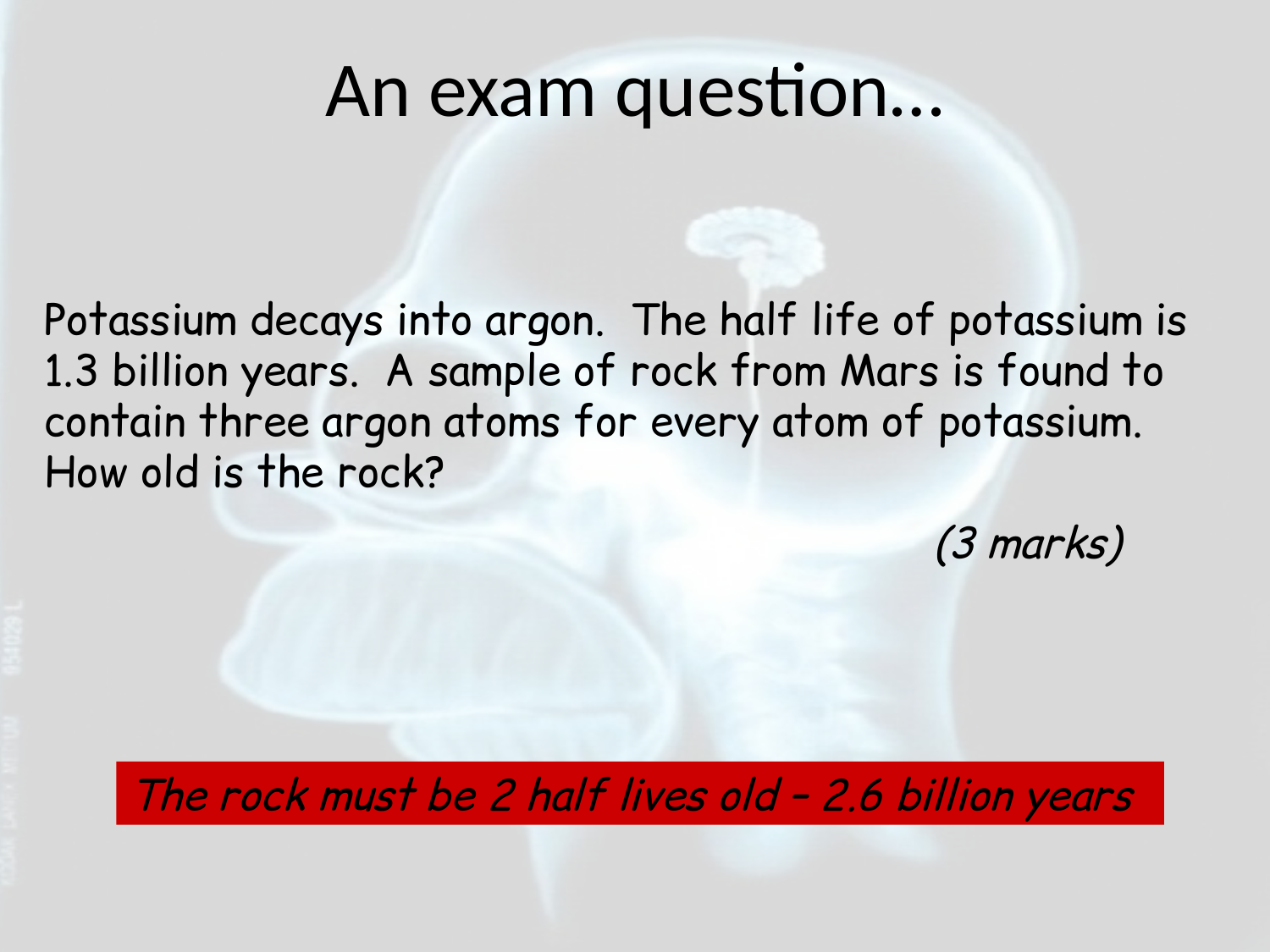

# An exam question…
Potassium decays into argon.  The half life of potassium is 1.3 billion years.  A sample of rock from Mars is found to contain three argon atoms for every atom of potassium.  How old is the rock?
			                                        (3 marks)
The rock must be 2 half lives old – 2.6 billion years